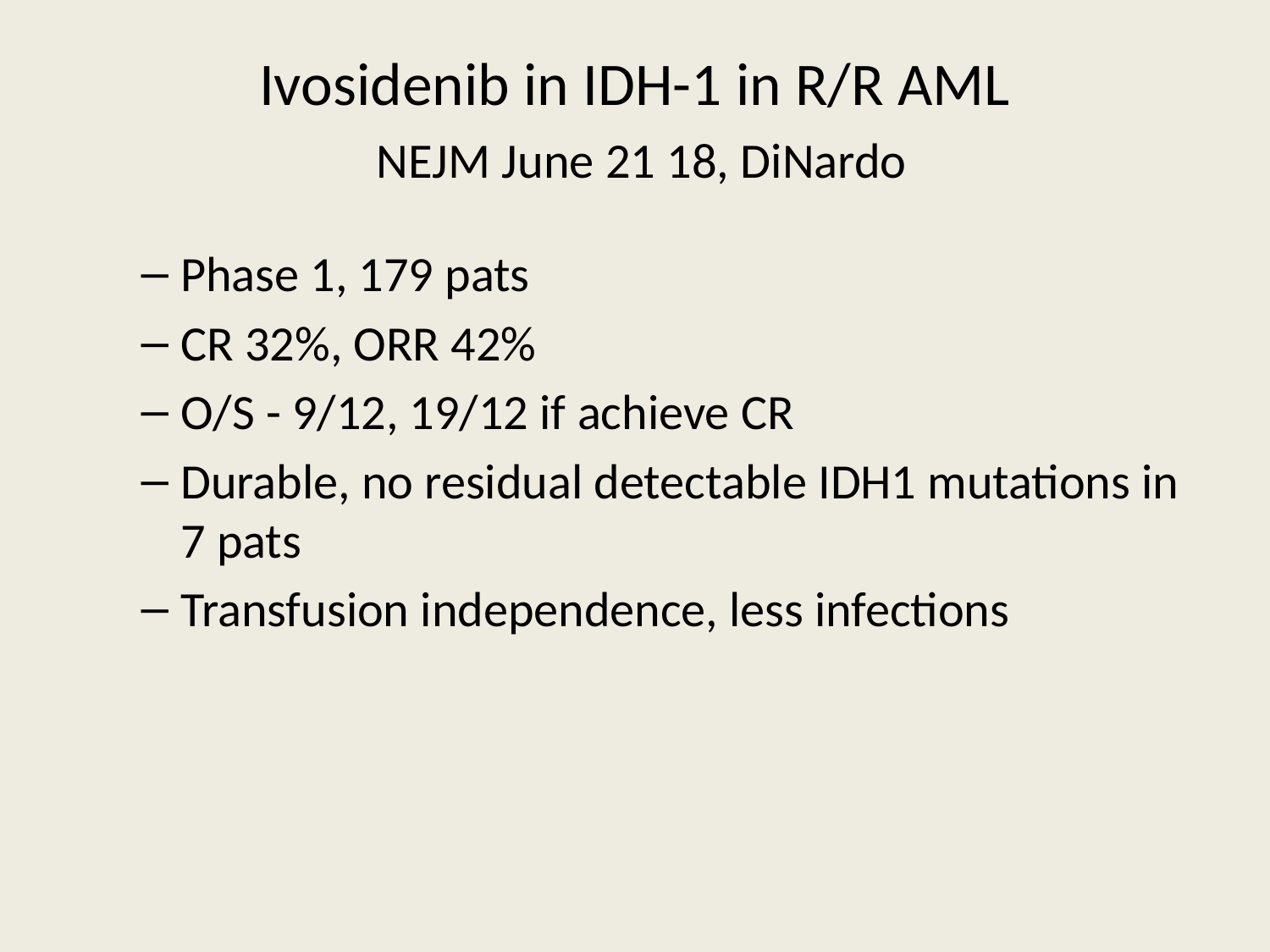

# Ivosidenib in IDH-1 in R/R AML NEJM June 21 18, DiNardo
Phase 1, 179 pats
CR 32%, ORR 42%
O/S - 9/12, 19/12 if achieve CR
Durable, no residual detectable IDH1 mutations in 7 pats
Transfusion independence, less infections